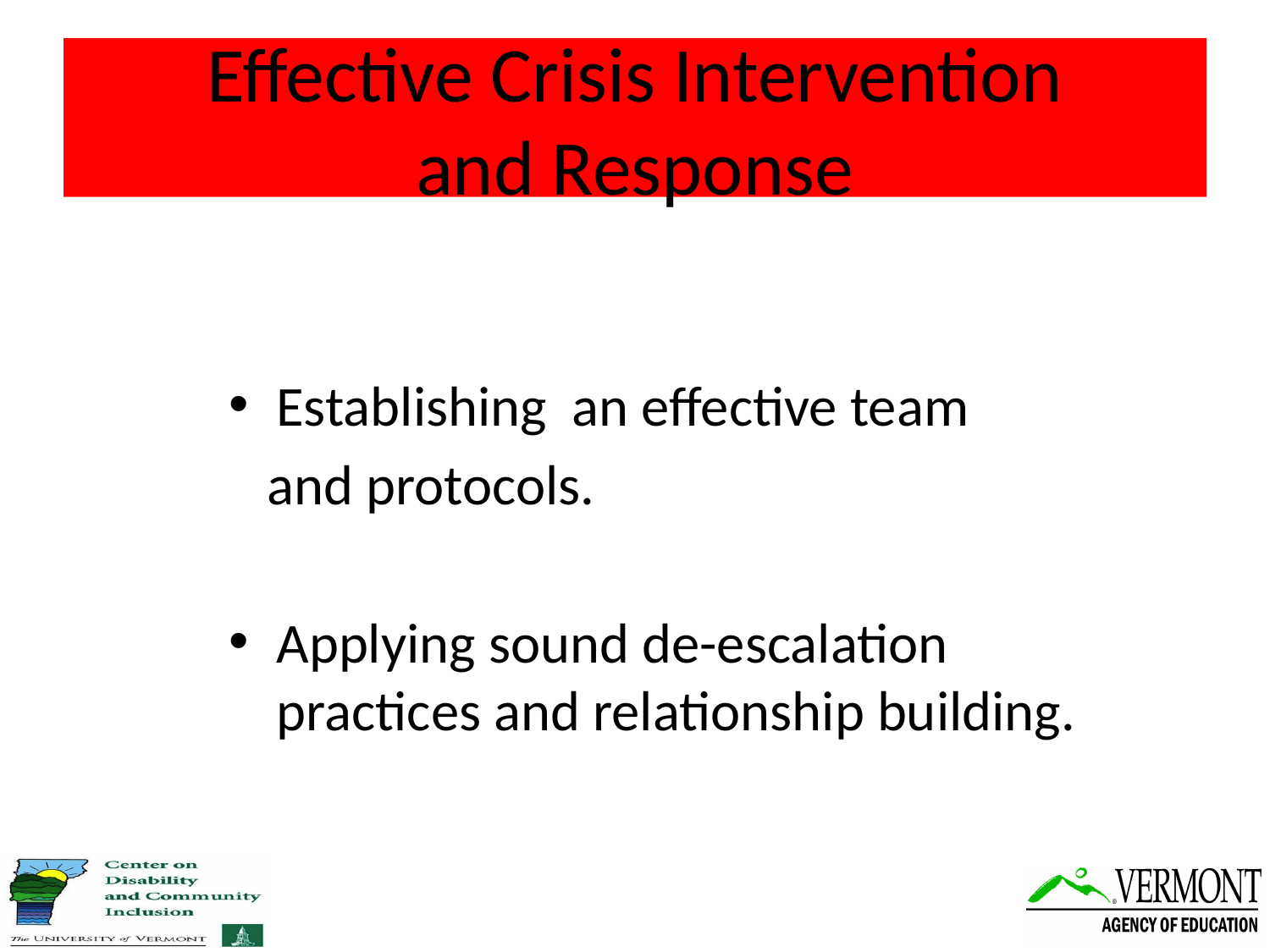

# Effective Crisis Intervention and Response

Establishing  an effective team
   and protocols.

Applying sound de-escalation practices and relationship building.